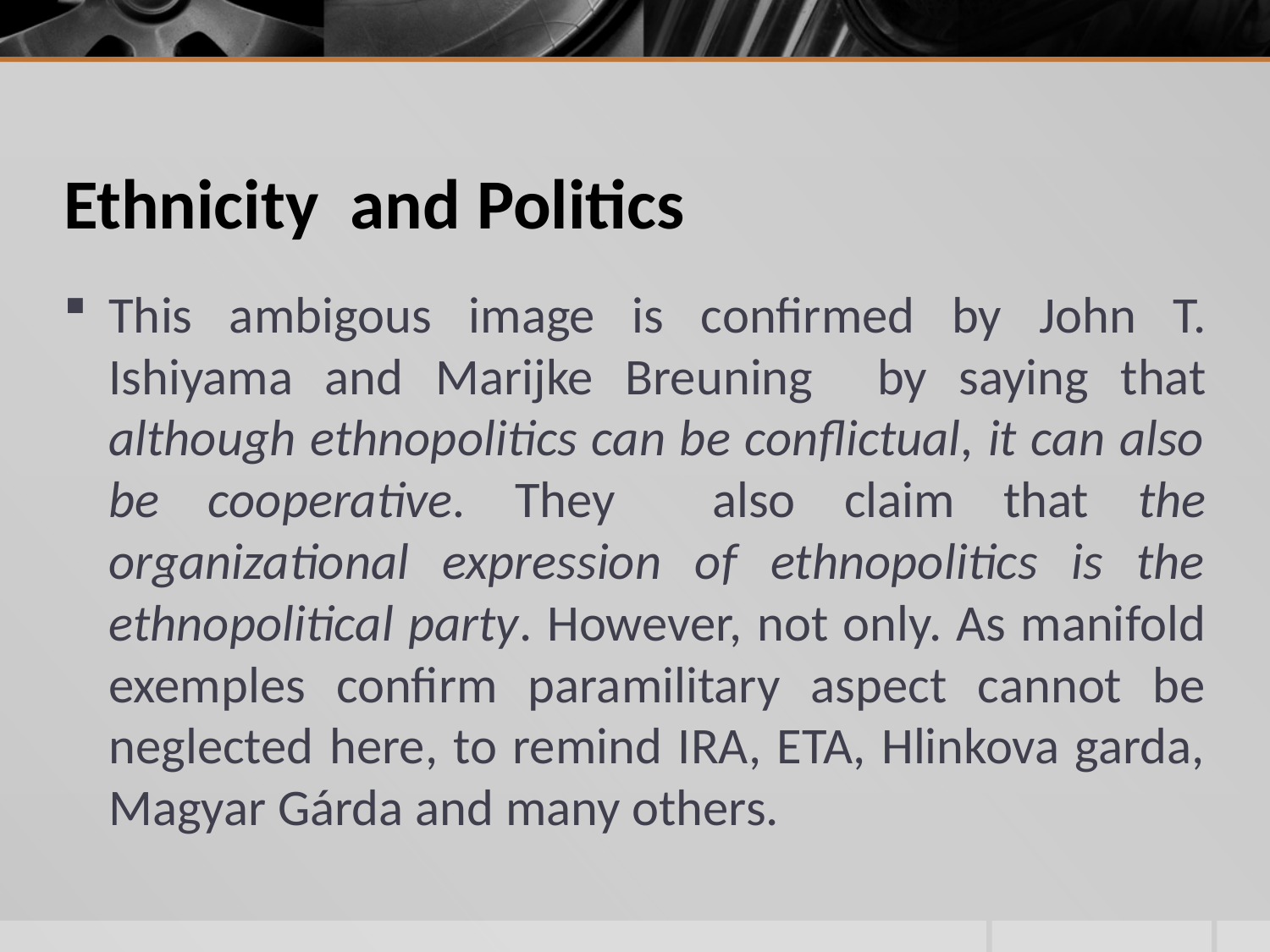

# Ethnicity  and Politics
This ambigous image is confirmed by John T. Ishiyama and Marijke Breuning  by saying that although ethnopolitics can be conflictual, it can also be cooperative. They  also claim that the organizational expression of ethnopolitics is the ethnopolitical party. However, not only. As manifold exemples confirm paramilitary aspect cannot be neglected here, to remind IRA, ETA, Hlinkova garda, Magyar Gárda and many others.